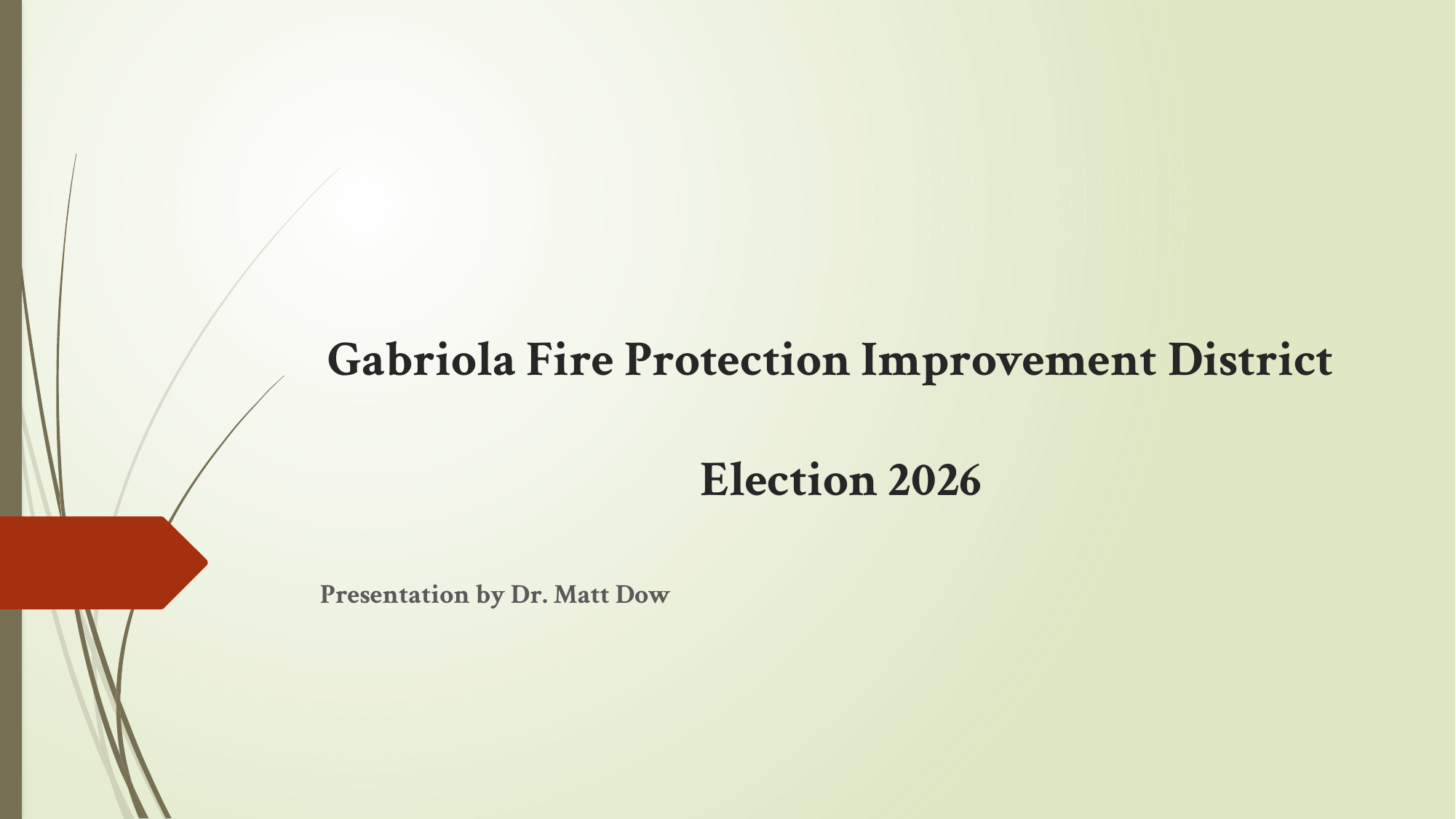

# Gabriola Fire Protection Improvement District Election 2026
Presentation by Dr. Matt Dow